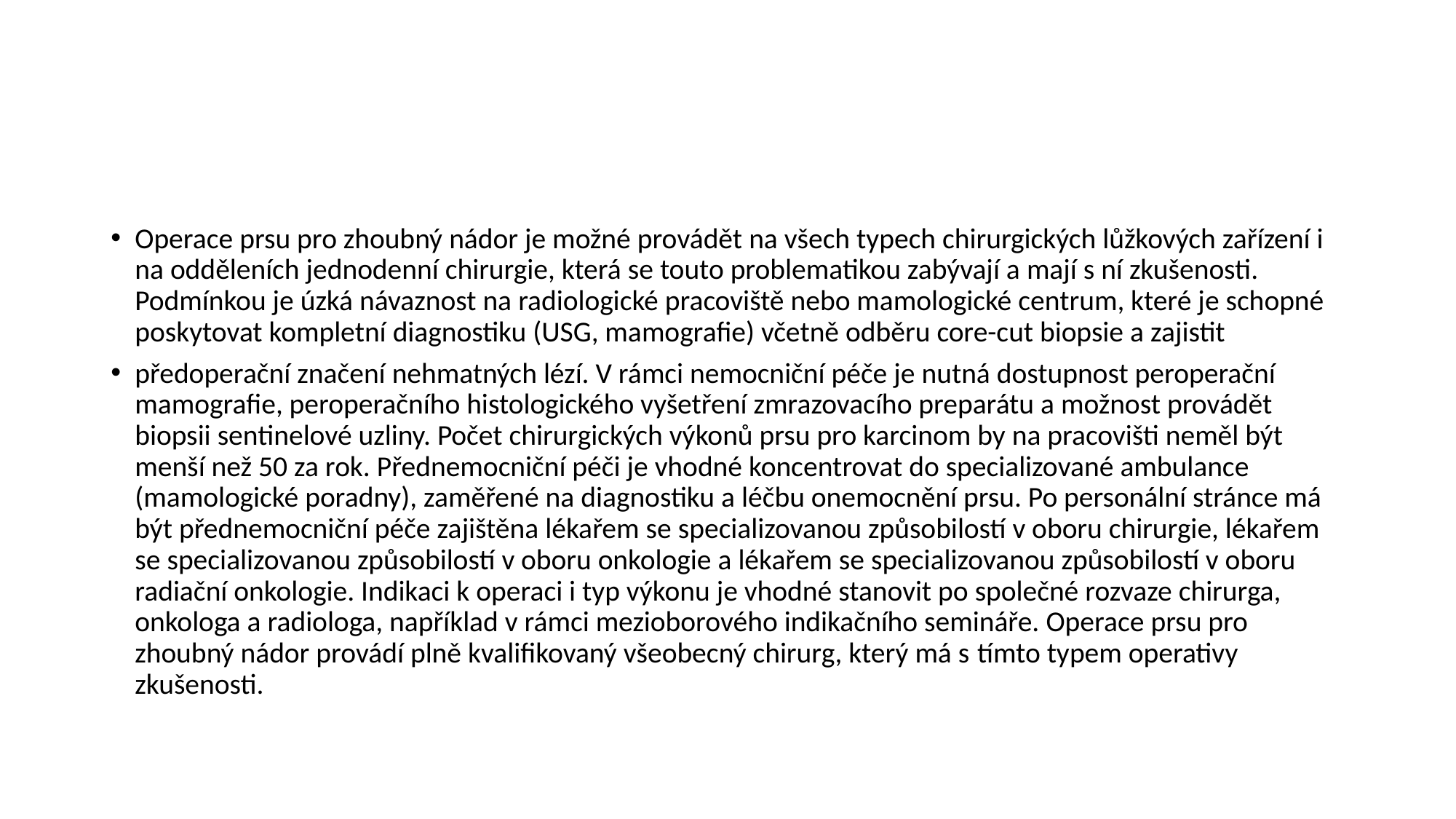

#
Operace prsu pro zhoubný nádor je možné provádět na všech typech chirurgických lůžkových zařízení i na odděleních jednodenní chirurgie, která se touto problematikou zabývají a mají s ní zkušenosti. Podmínkou je úzká návaznost na radiologické pracoviště nebo mamologické centrum, které je schopné poskytovat kompletní diagnostiku (USG, mamografie) včetně odběru core-cut biopsie a zajistit
předoperační značení nehmatných lézí. V rámci nemocniční péče je nutná dostupnost peroperační mamografie, peroperačního histologického vyšetření zmrazovacího preparátu a možnost provádět biopsii sentinelové uzliny. Počet chirurgických výkonů prsu pro karcinom by na pracovišti neměl být menší než 50 za rok. Přednemocniční péči je vhodné koncentrovat do specializované ambulance (mamologické poradny), zaměřené na diagnostiku a léčbu onemocnění prsu. Po personální stránce má být přednemocniční péče zajištěna lékařem se specializovanou způsobilostí v oboru chirurgie, lékařem se specializovanou způsobilostí v oboru onkologie a lékařem se specializovanou způsobilostí v oboru radiační onkologie. Indikaci k operaci i typ výkonu je vhodné stanovit po společné rozvaze chirurga, onkologa a radiologa, například v rámci mezioborového indikačního semináře. Operace prsu pro zhoubný nádor provádí plně kvalifikovaný všeobecný chirurg, který má s tímto typem operativy zkušenosti.